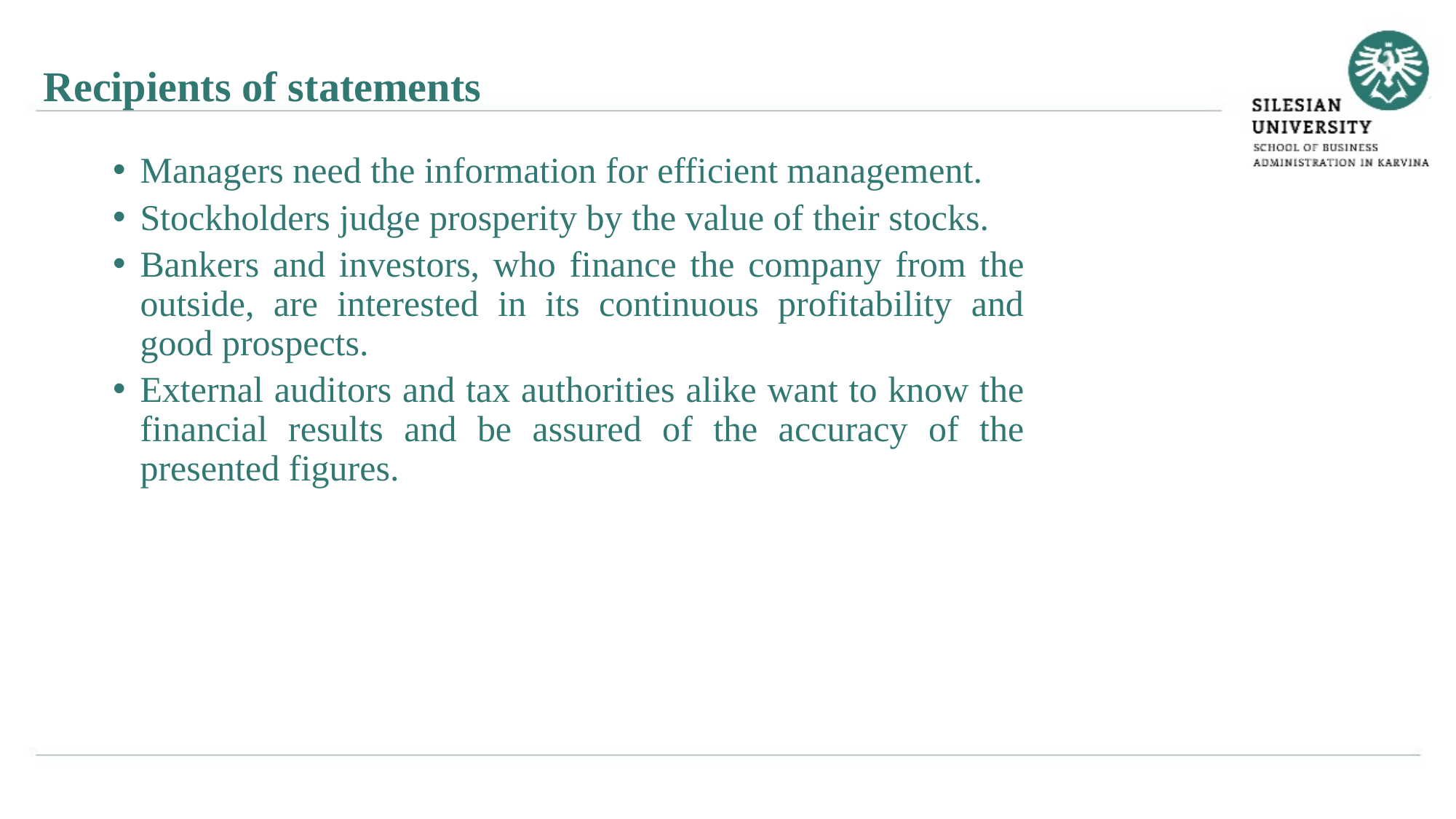

Recipients of statements
Managers need the information for efficient management.
Stockholders judge prosperity by the value of their stocks.
Bankers and investors, who finance the company from the outside, are interested in its continuous profitability and good prospects.
External auditors and tax authorities alike want to know the financial results and be assured of the accuracy of the presented figures.